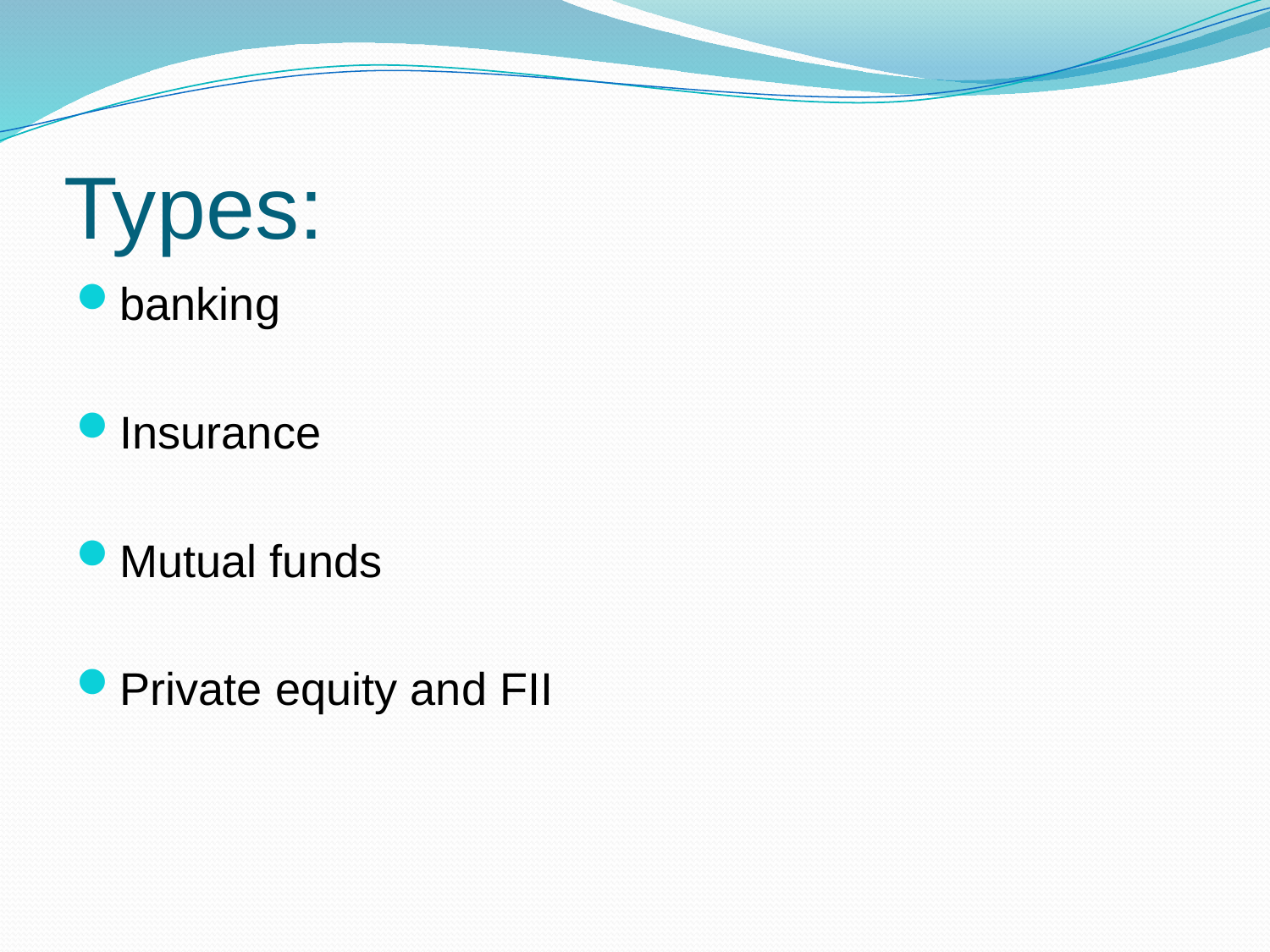

# Types:
banking

Insurance

Mutual funds

Private equity and FII